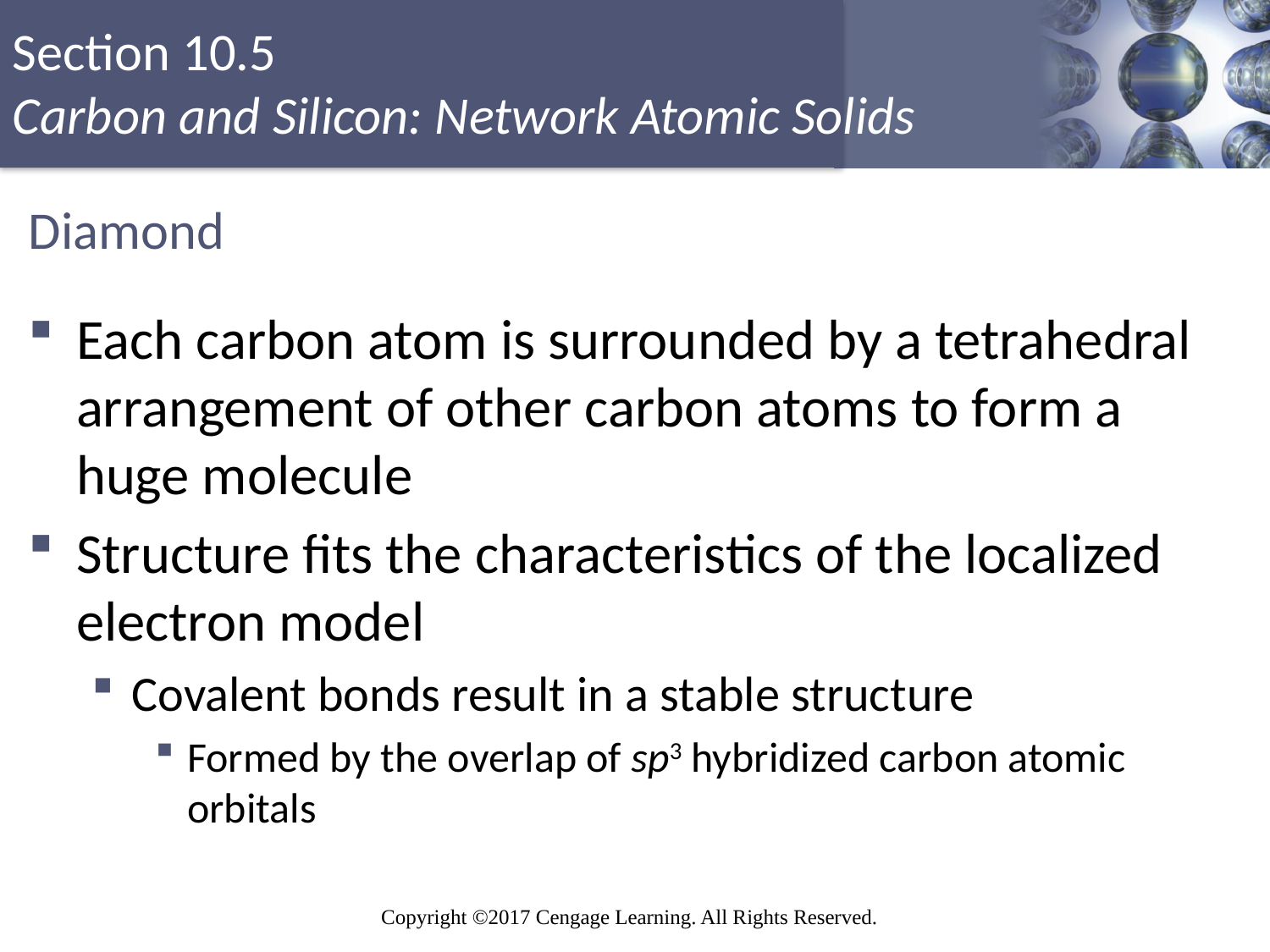

# Diamond
Each carbon atom is surrounded by a tetrahedral arrangement of other carbon atoms to form a huge molecule
Structure fits the characteristics of the localized electron model
Covalent bonds result in a stable structure
Formed by the overlap of sp3 hybridized carbon atomic orbitals